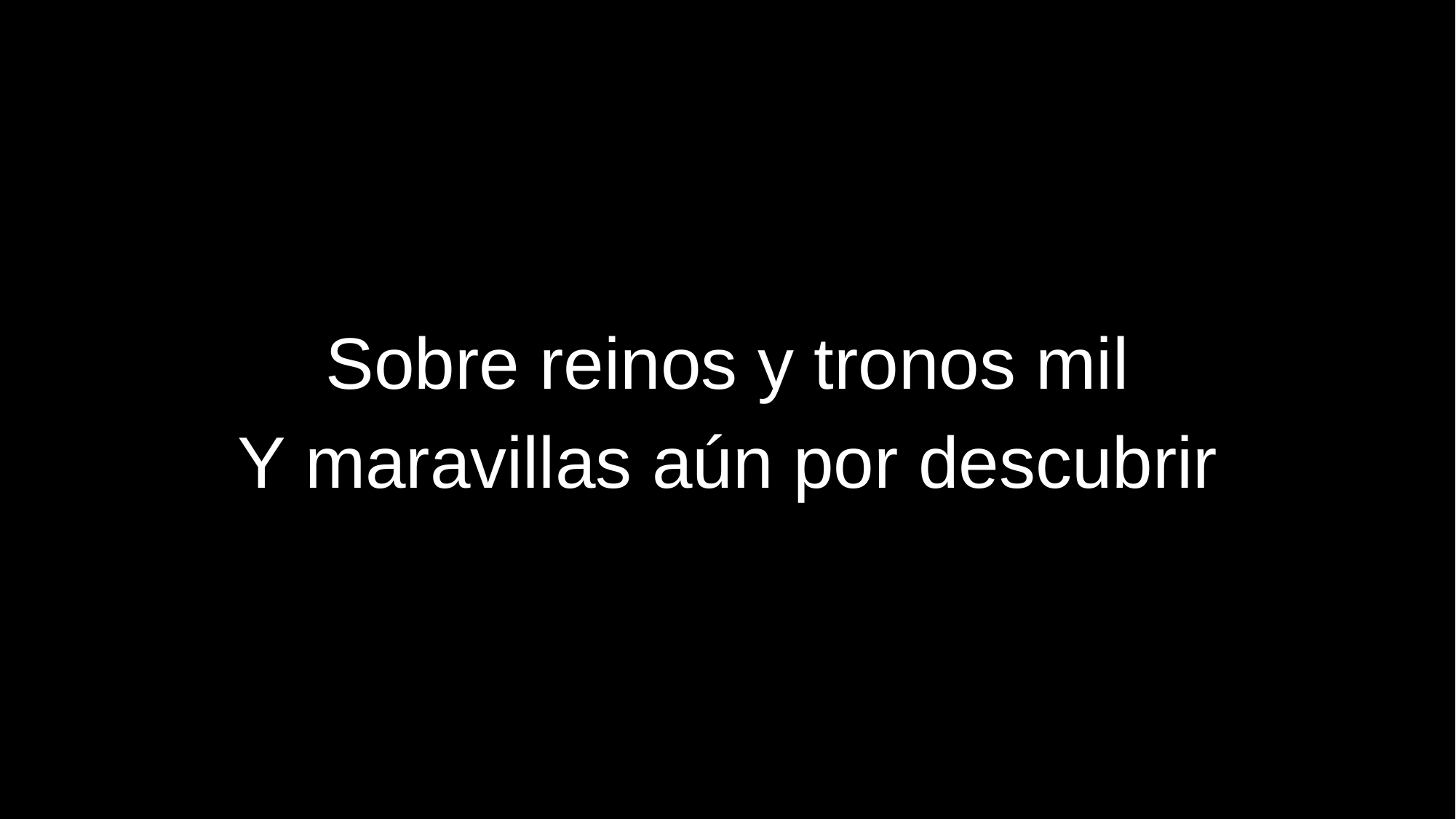

Sobre reinos y tronos mil
Y maravillas aún por descubrir